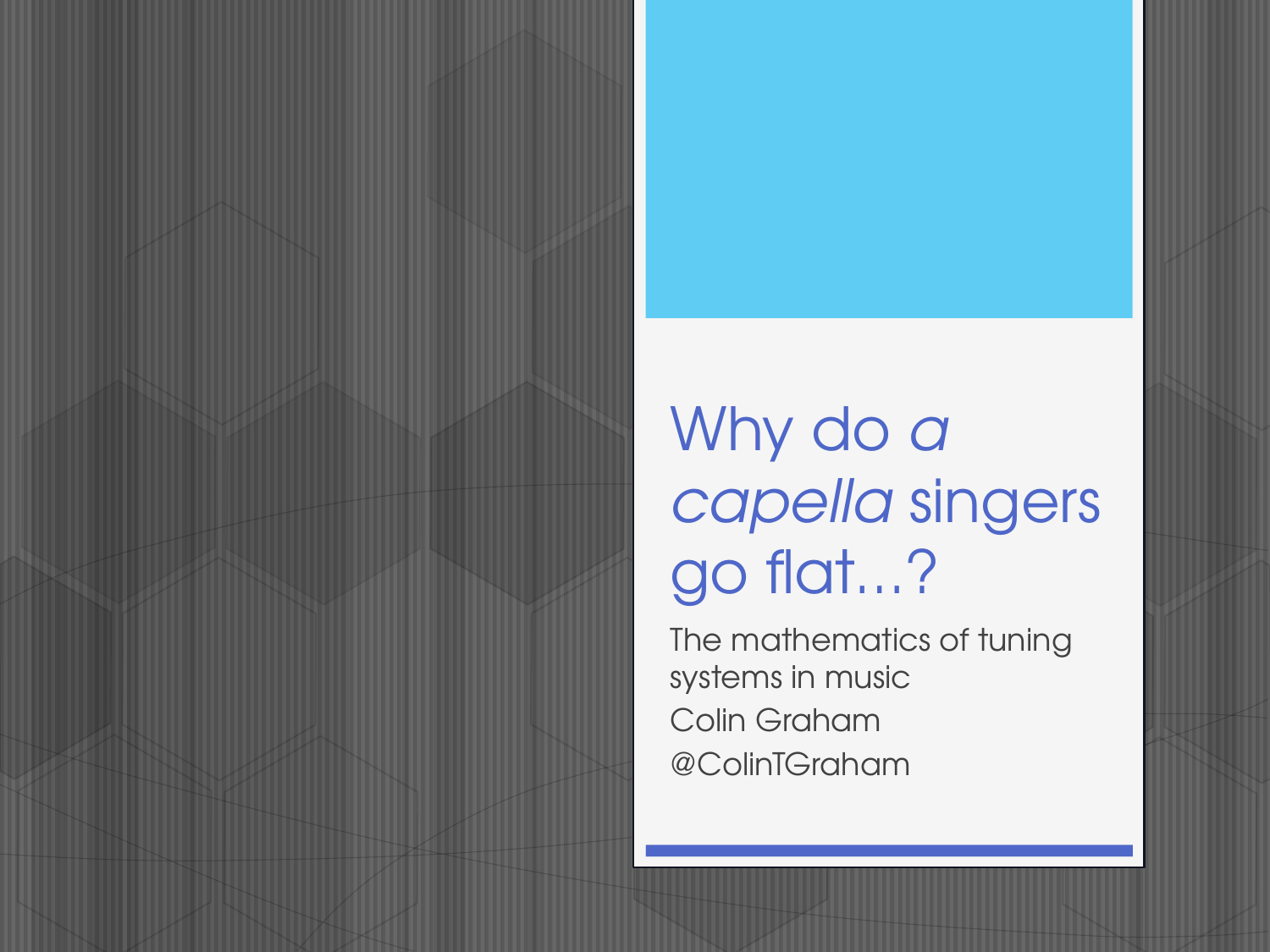

# Why do a capella singers go flat…?
The mathematics of tuning systems in music
Colin Graham
@ColinTGraham